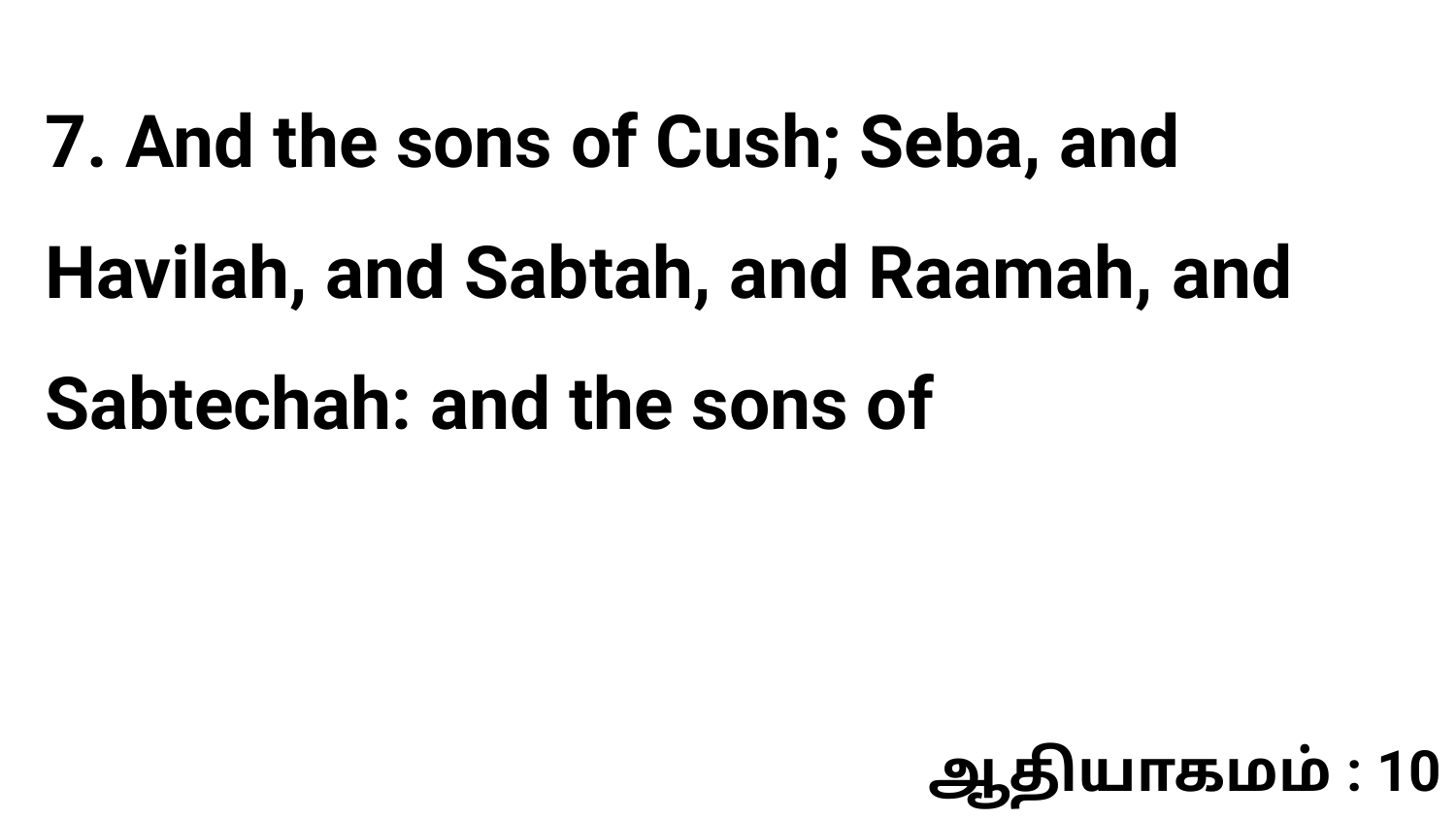

7. And the sons of Cush; Seba, and Havilah, and Sabtah, and Raamah, and Sabtechah: and the sons of
ஆதியாகமம் : 10